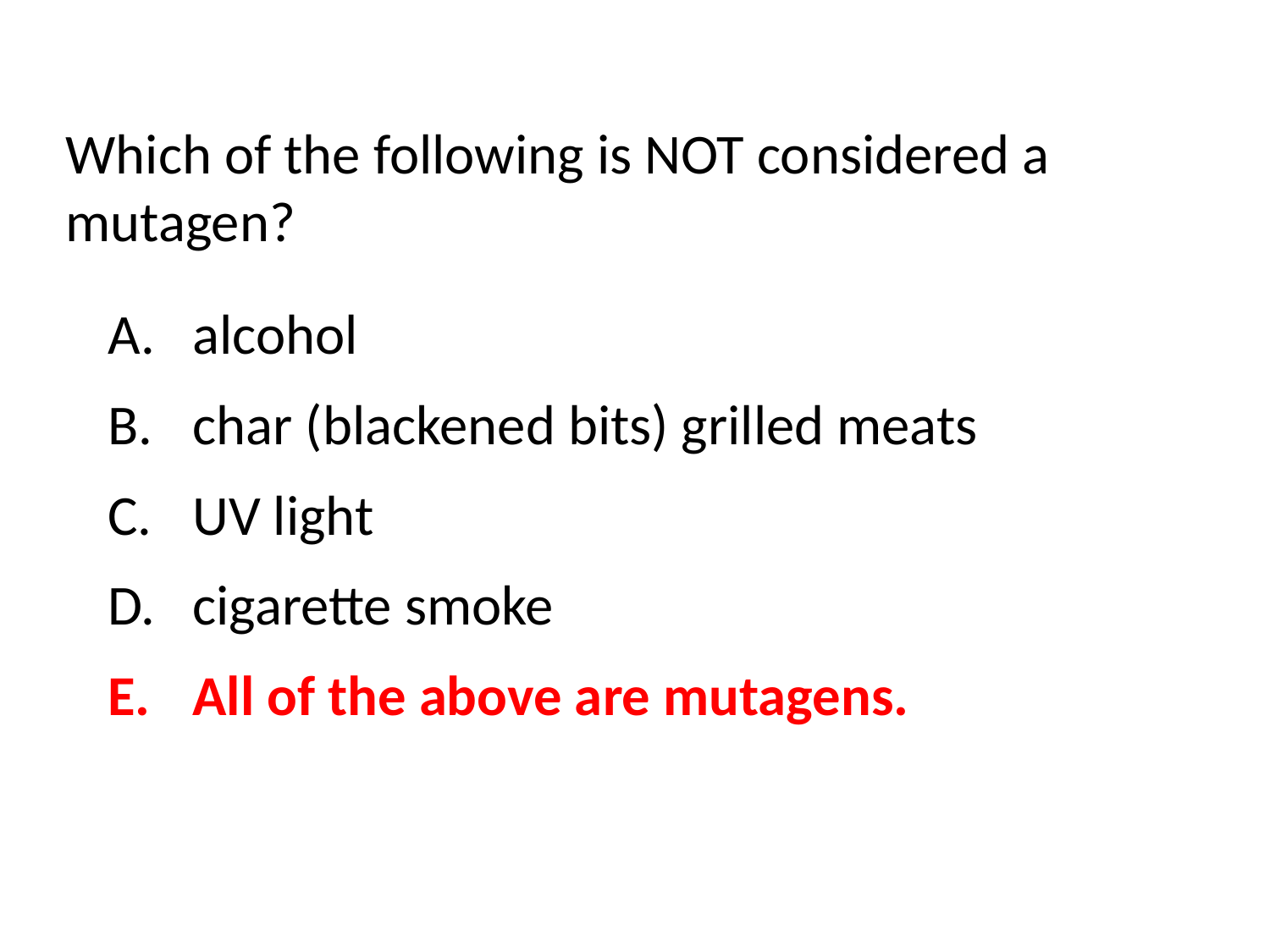

Which of the following is NOT considered a mutagen?
alcohol
char (blackened bits) grilled meats
UV light
cigarette smoke
All of the above are mutagens.